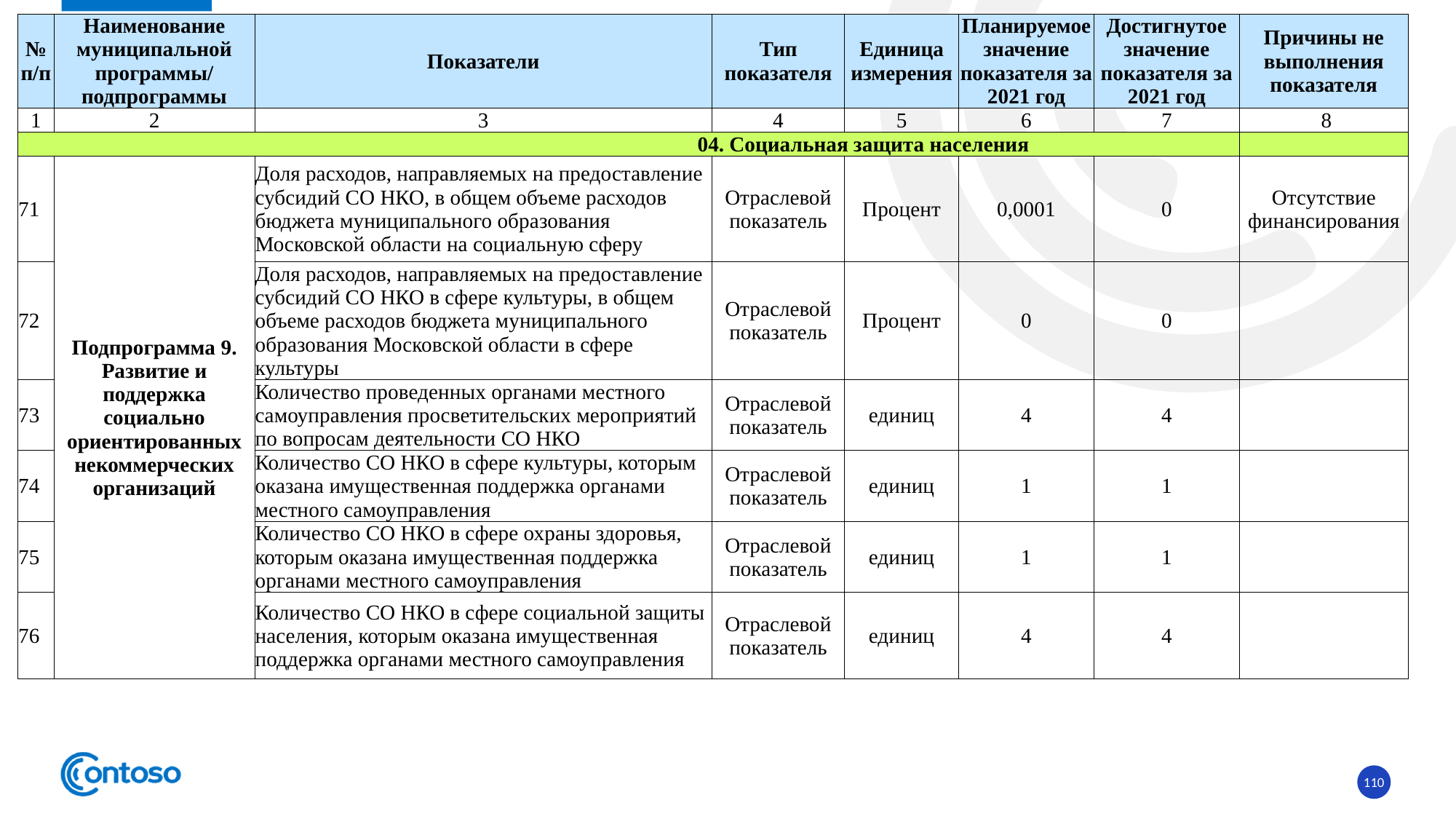

| № п/п | Наименование муниципальной программы/ подпрограммы | Показатели | Тип показателя | Единица измерения | Планируемое значение показателя за 2021 год | Достигнутое значение показателя за 2021 год | Причины не выполнения показателя |
| --- | --- | --- | --- | --- | --- | --- | --- |
| 1 | 2 | 3 | 4 | 5 | 6 | 7 | 8 |
| 04. Социальная защита населения |  |  |  |  |  |  |  |
| 71 | Подпрограмма 9. Развитие и поддержка социально ориентированных некоммерческих организаций | Доля расходов, направляемых на предоставление субсидий СО НКО, в общем объеме расходов бюджета муниципального образования Московской области на социальную сферу | Отраслевой показатель | Процент | 0,0001 | 0 | Отсутствие финансирования |
| 72 |  | Доля расходов, направляемых на предоставление субсидий СО НКО в сфере культуры, в общем объеме расходов бюджета муниципального образования Московской области в сфере культуры | Отраслевой показатель | Процент | 0 | 0 |  |
| 73 |  | Количество проведенных органами местного самоуправления просветительских мероприятий по вопросам деятельности СО НКО | Отраслевой показатель | единиц | 4 | 4 |  |
| 74 |  | Количество СО НКО в сфере культуры, которым оказана имущественная поддержка органами местного самоуправления | Отраслевой показатель | единиц | 1 | 1 |  |
| 75 |  | Количество СО НКО в сфере охраны здоровья, которым оказана имущественная поддержка органами местного самоуправления | Отраслевой показатель | единиц | 1 | 1 |  |
| 76 |  | Количество СО НКО в сфере социальной защиты населения, которым оказана имущественная поддержка органами местного самоуправления | Отраслевой показатель | единиц | 4 | 4 |  |
110